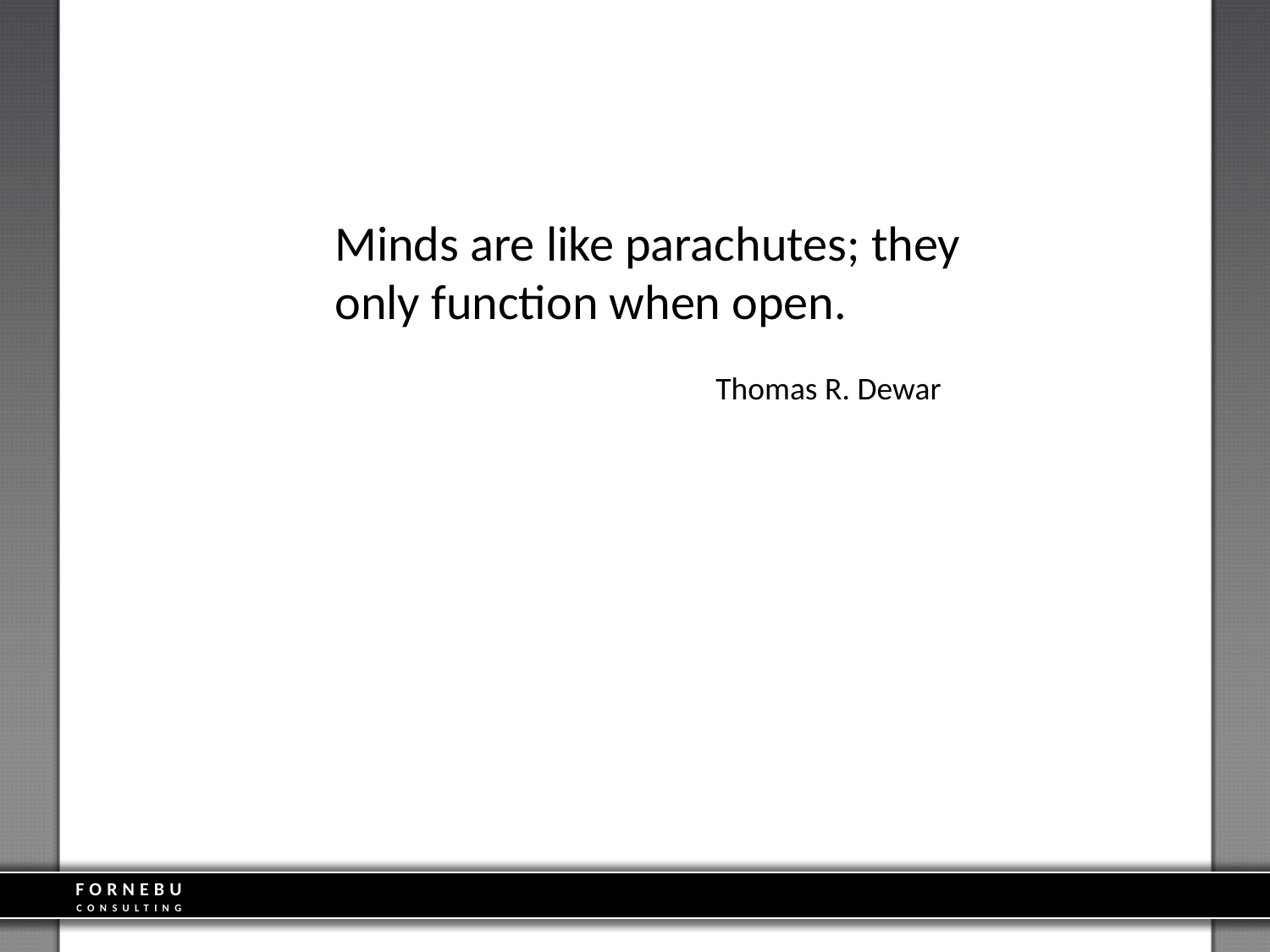

Minds are like parachutes; they only function when open.

			Thomas R. Dewar